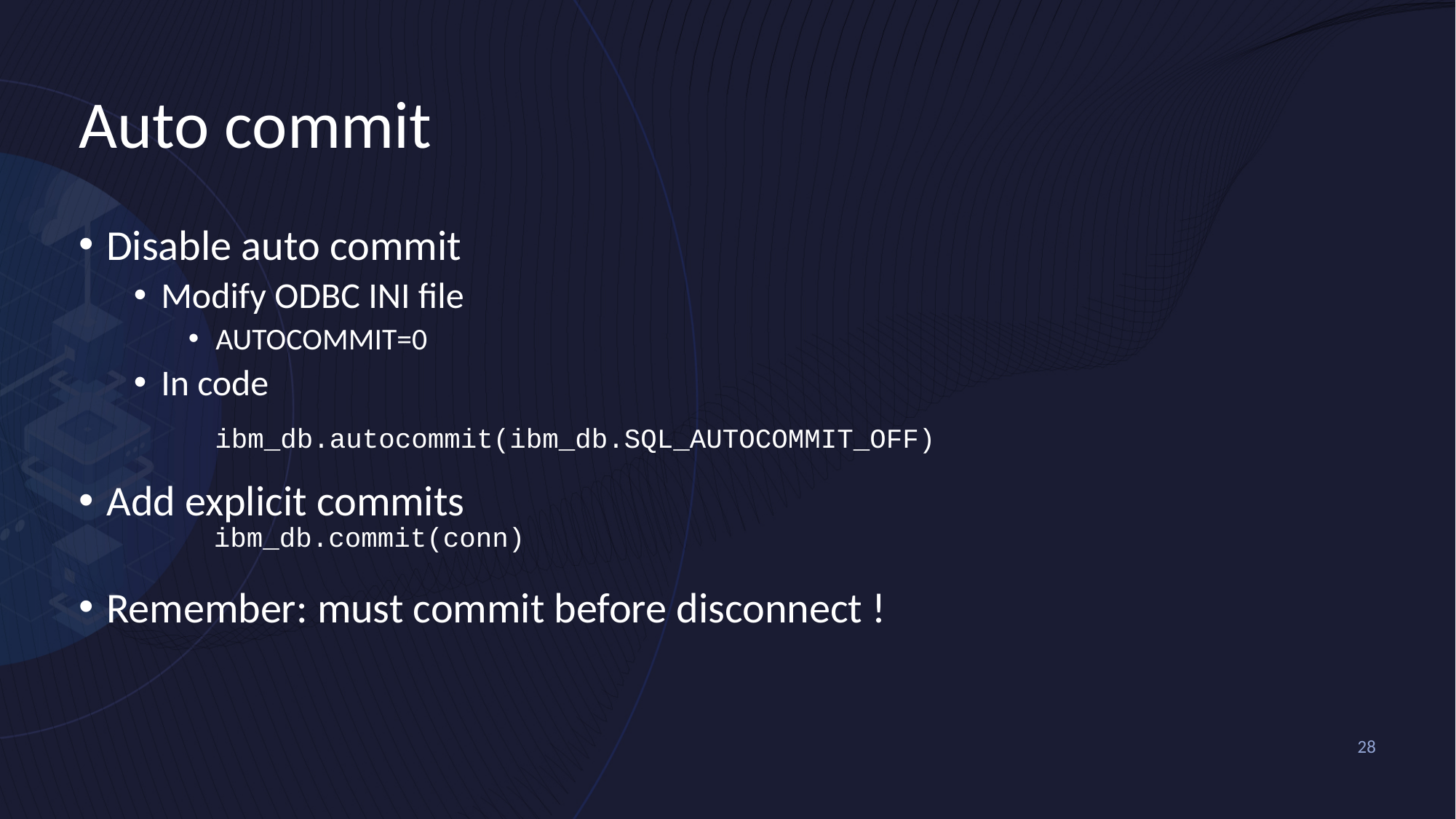

# Auto commit
Disable auto commit
Modify ODBC INI file
AUTOCOMMIT=0
In code

Add explicit commits
Remember: must commit before disconnect !
ibm_db.autocommit(ibm_db.SQL_AUTOCOMMIT_OFF)
ibm_db.commit(conn)
28